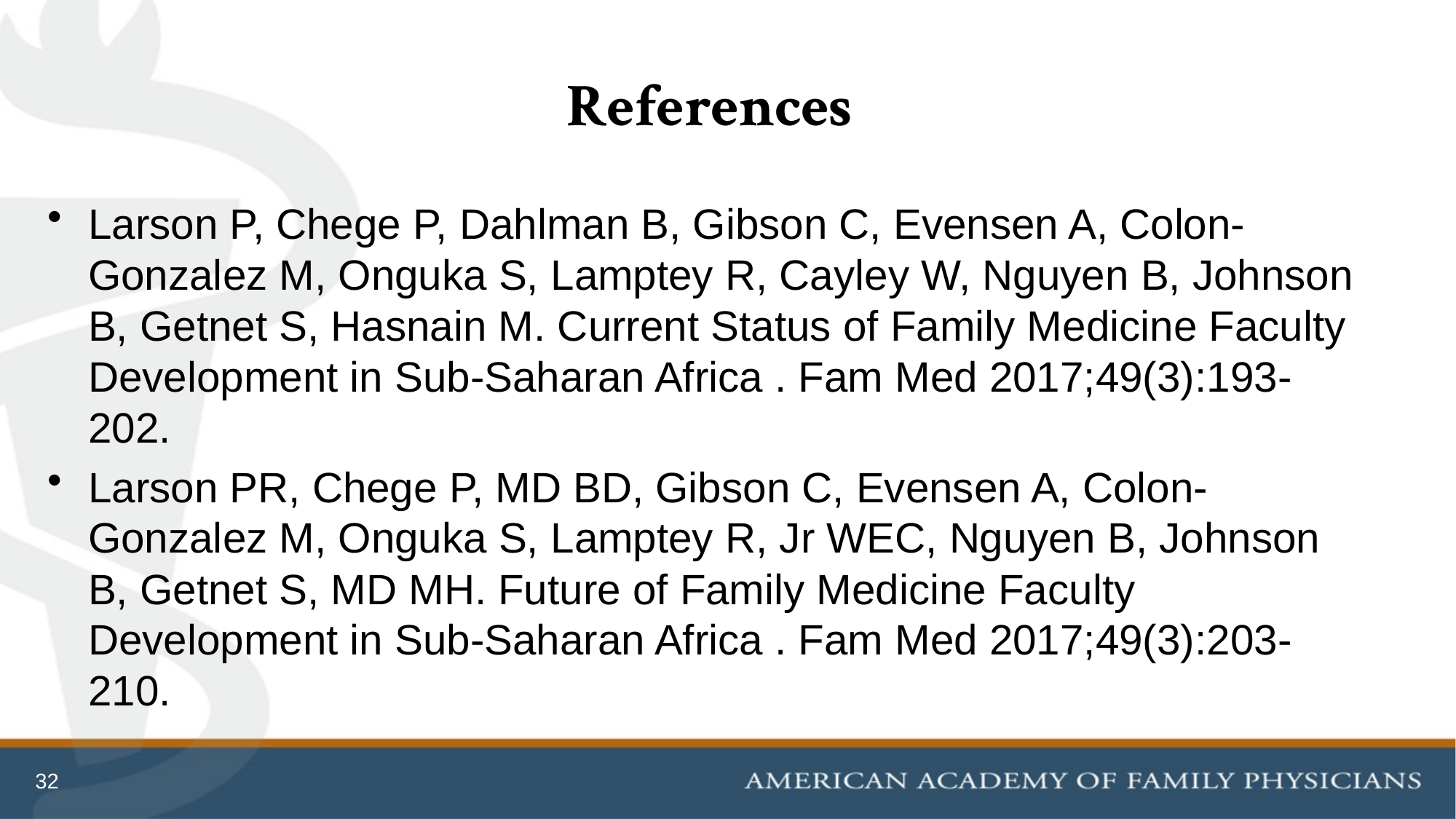

# References
Larson P, Chege P, Dahlman B, Gibson C, Evensen A, Colon-Gonzalez M, Onguka S, Lamptey R, Cayley W, Nguyen B, Johnson B, Getnet S, Hasnain M. Current Status of Family Medicine Faculty Development in Sub-Saharan Africa . Fam Med 2017;49(3):193-202.
Larson PR, Chege P, MD BD, Gibson C, Evensen A, Colon-Gonzalez M, Onguka S, Lamptey R, Jr WEC, Nguyen B, Johnson B, Getnet S, MD MH. Future of Family Medicine Faculty Development in Sub-Saharan Africa . Fam Med 2017;49(3):203-210.

32